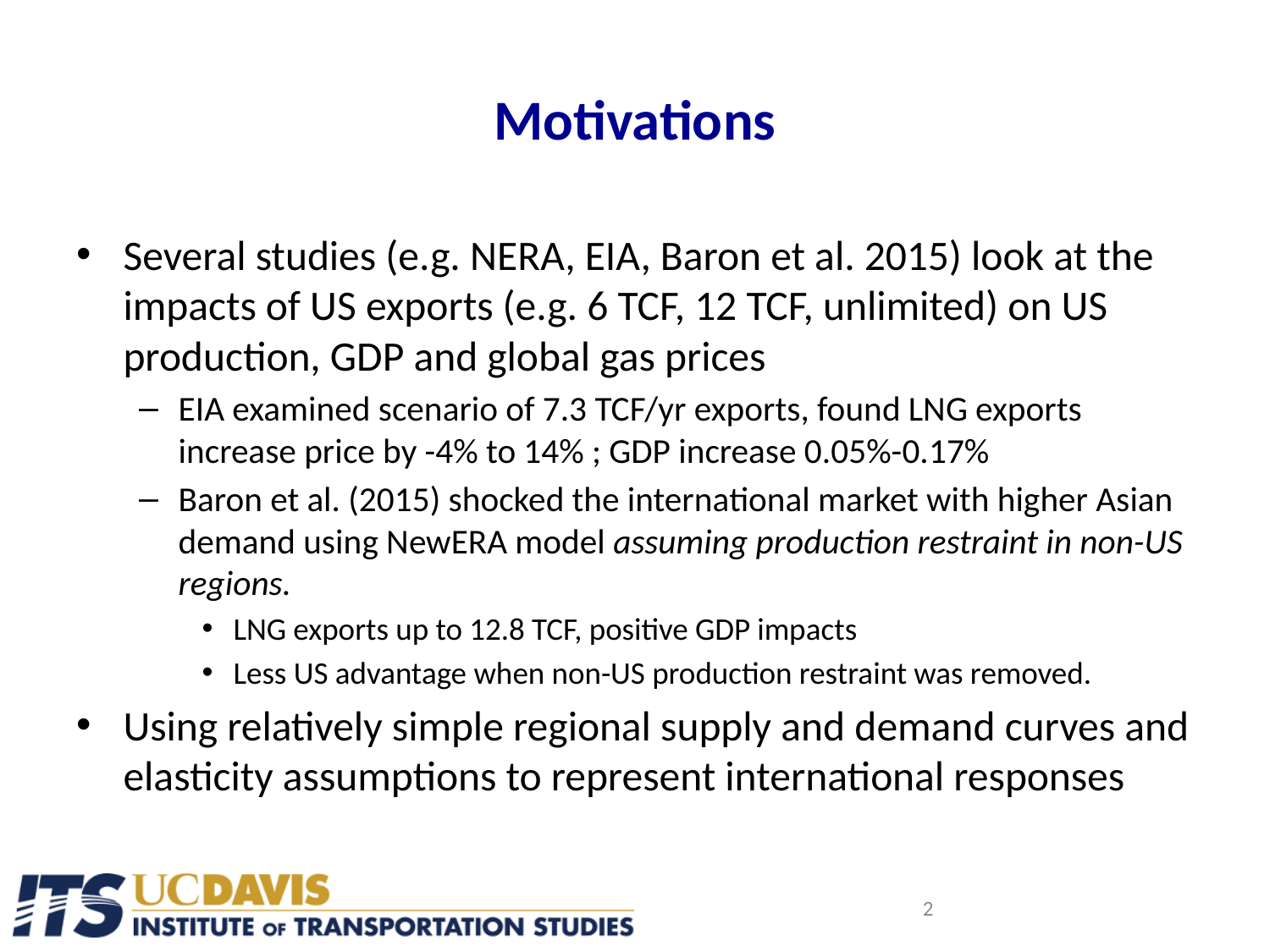

# Motivations
Several studies (e.g. NERA, EIA, Baron et al. 2015) look at the impacts of US exports (e.g. 6 TCF, 12 TCF, unlimited) on US production, GDP and global gas prices
EIA examined scenario of 7.3 TCF/yr exports, found LNG exports increase price by -4% to 14% ; GDP increase 0.05%-0.17%
Baron et al. (2015) shocked the international market with higher Asian demand using NewERA model assuming production restraint in non-US regions.
LNG exports up to 12.8 TCF, positive GDP impacts
Less US advantage when non-US production restraint was removed.
Using relatively simple regional supply and demand curves and elasticity assumptions to represent international responses

2